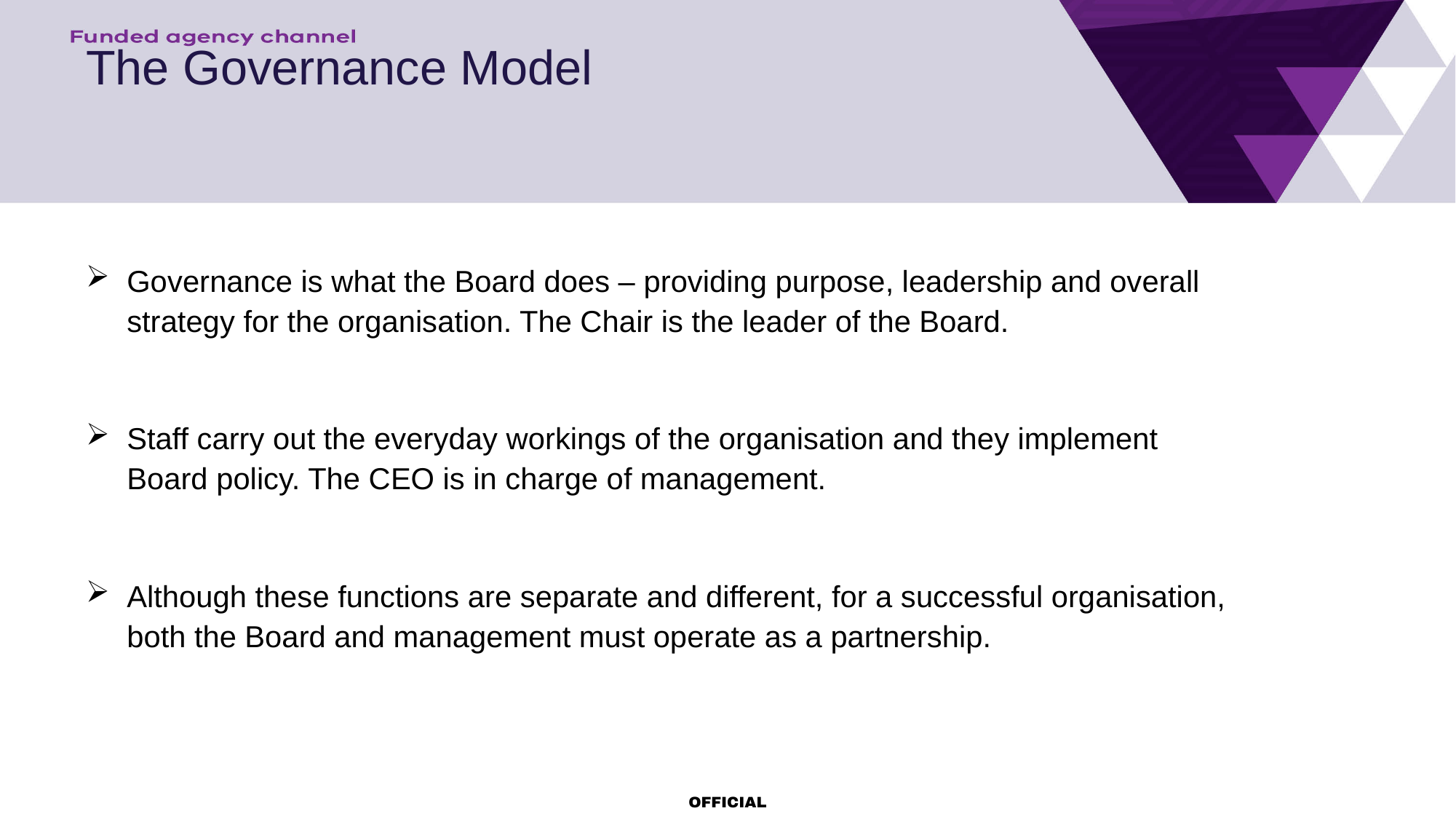

# The Governance Model

Governance is what the Board does – providing purpose, leadership and overall strategy for the organisation. The Chair is the leader of the Board.

Staff carry out the everyday workings of the organisation and they implement Board policy. The CEO is in charge of management.

Although these functions are separate and different, for a successful organisation, both the Board and management must operate as a partnership.